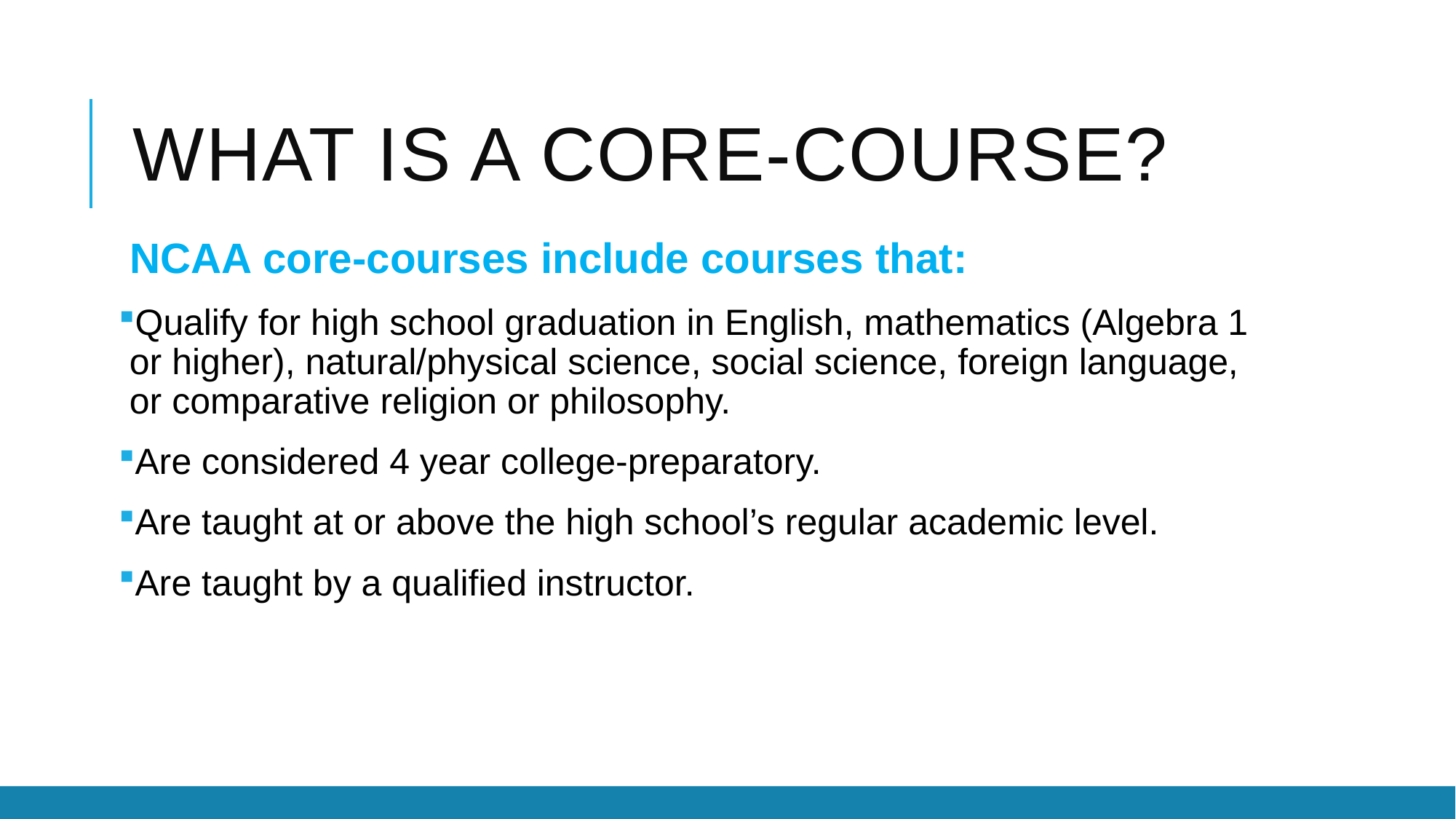

# What is a core-course?
NCAA core-courses include courses that:
Qualify for high school graduation in English, mathematics (Algebra 1 or higher), natural/physical science, social science, foreign language, or comparative religion or philosophy.
Are considered 4 year college-preparatory.
Are taught at or above the high school’s regular academic level.
Are taught by a qualified instructor.